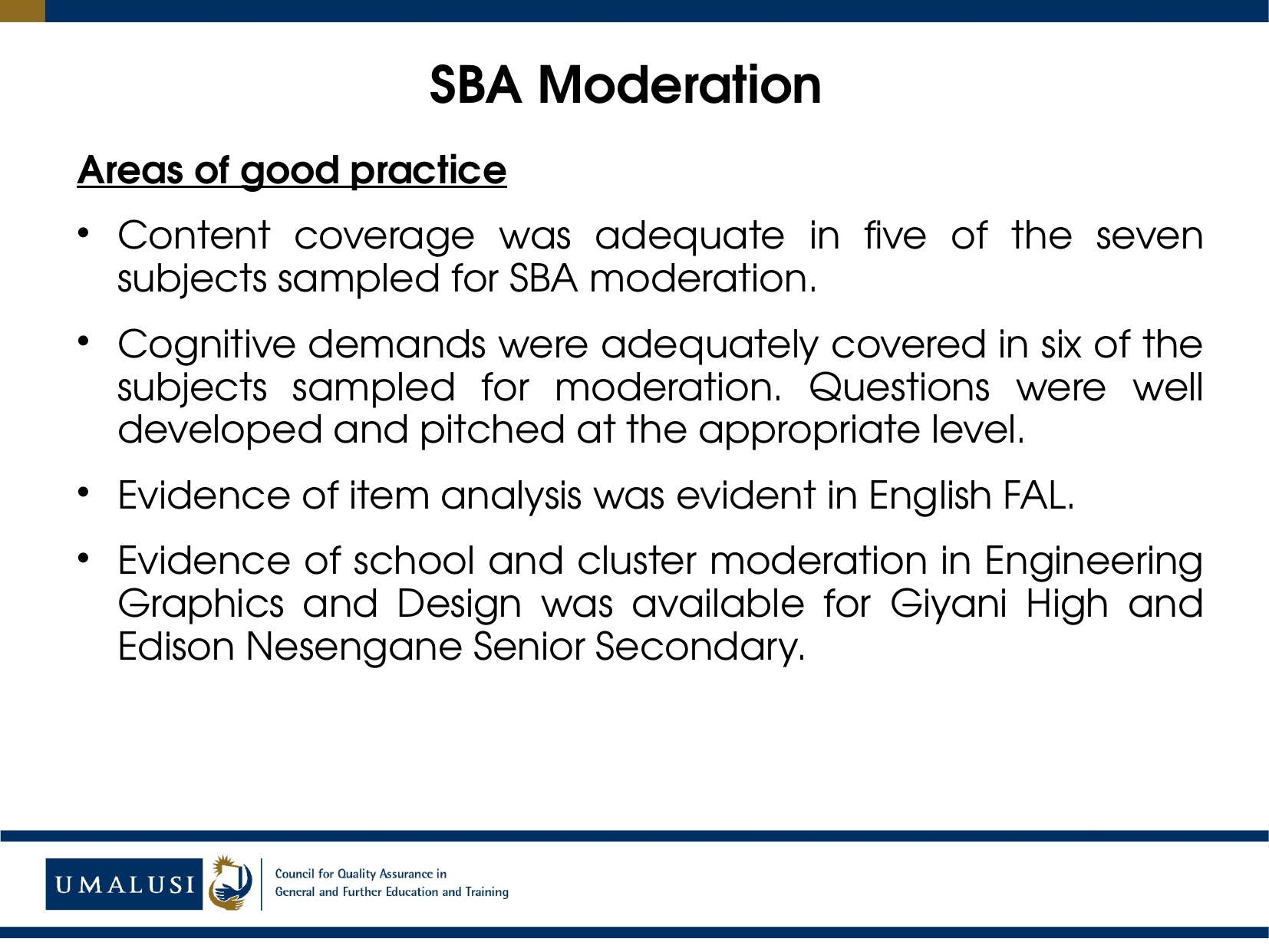

# SBA Moderation
Areas of good practice
Content coverage was adequate in five of the seven subjects sampled for SBA moderation.
Cognitive demands were adequately covered in six of the subjects sampled for moderation. Questions were well developed and pitched at the appropriate level.
Evidence of item analysis was evident in English FAL.
Evidence of school and cluster moderation in Engineering Graphics and Design was available for Giyani High and Edison Nesengane Senior Secondary.